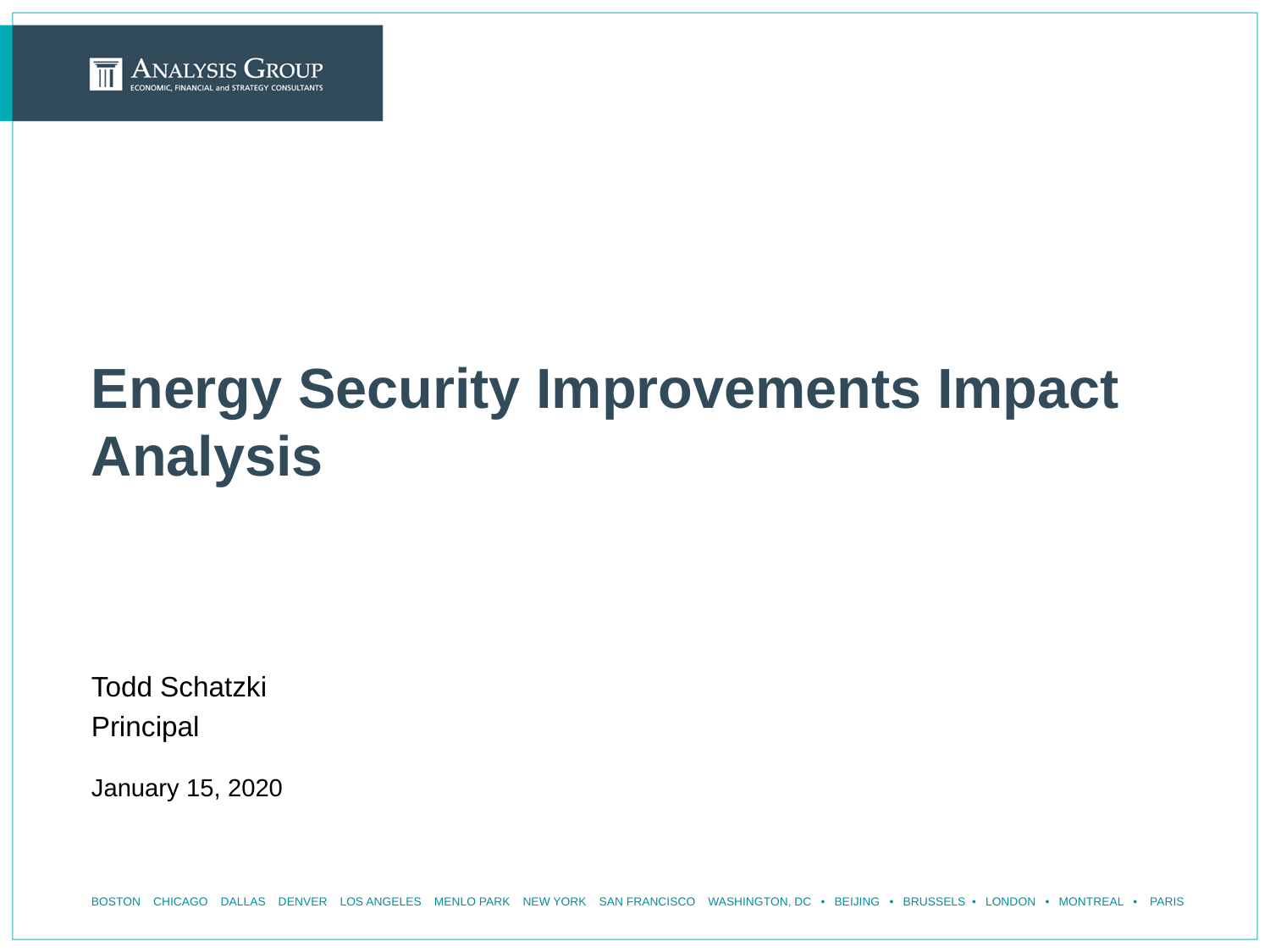

# Energy Security Improvements Impact Analysis
Todd Schatzki
Principal
January 15, 2020